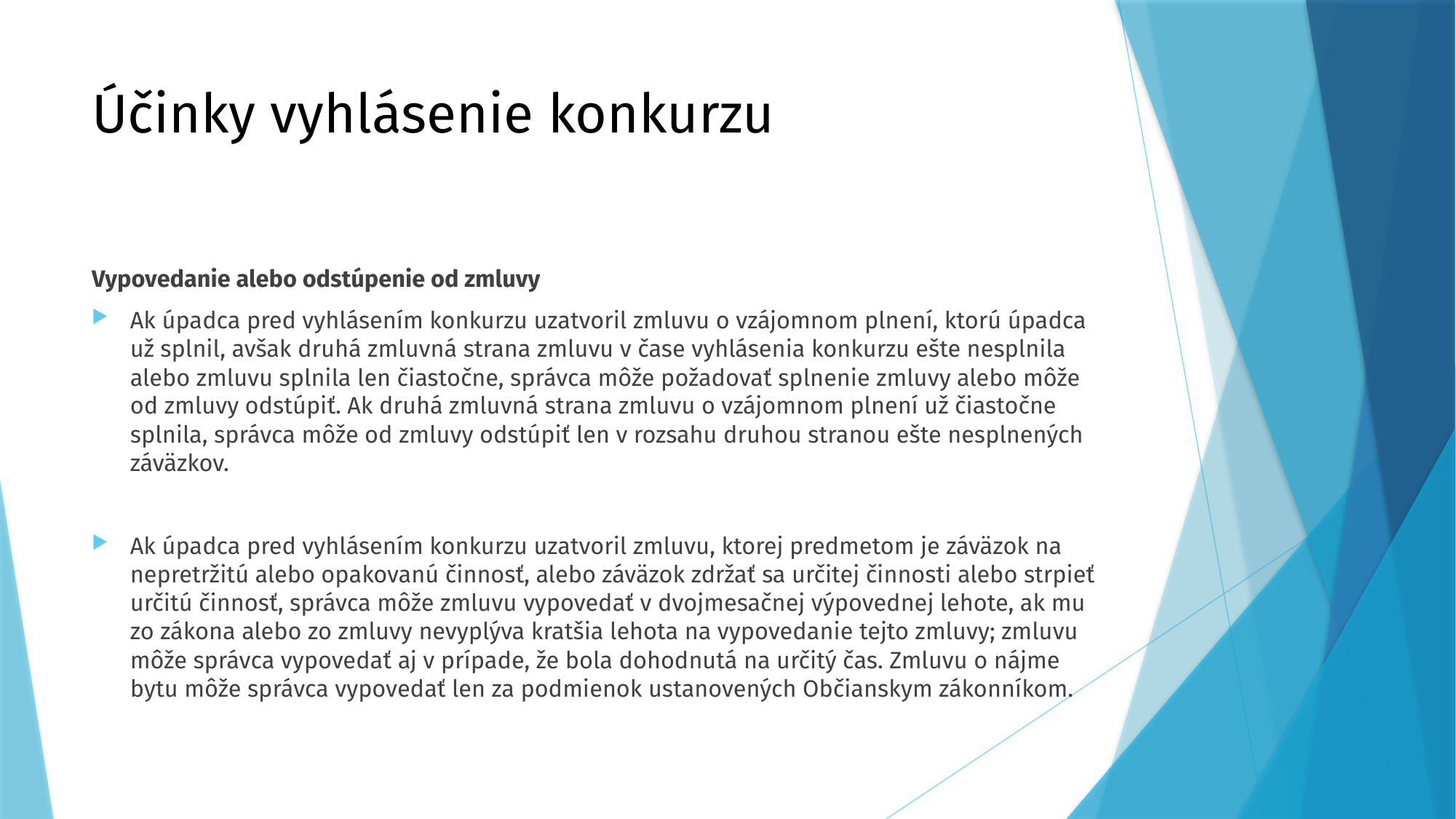

# Účinky vyhlásenie konkurzu
Vypovedanie alebo odstúpenie od zmluvy
Ak úpadca pred vyhlásením konkurzu uzatvoril zmluvu o vzájomnom plnení, ktorú úpadca už splnil, avšak druhá zmluvná strana zmluvu v čase vyhlásenia konkurzu ešte nesplnila alebo zmluvu splnila len čiastočne, správca môže požadovať splnenie zmluvy alebo môže od zmluvy odstúpiť. Ak druhá zmluvná strana zmluvu o vzájomnom plnení už čiastočne splnila, správca môže od zmluvy odstúpiť len v rozsahu druhou stranou ešte nesplnených záväzkov.

Ak úpadca pred vyhlásením konkurzu uzatvoril zmluvu, ktorej predmetom je záväzok na nepretržitú alebo opakovanú činnosť, alebo záväzok zdržať sa určitej činnosti alebo strpieť určitú činnosť, správca môže zmluvu vypovedať v dvojmesačnej výpovednej lehote, ak mu zo zákona alebo zo zmluvy nevyplýva kratšia lehota na vypovedanie tejto zmluvy; zmluvu môže správca vypovedať aj v prípade, že bola dohodnutá na určitý čas. Zmluvu o nájme bytu môže správca vypovedať len za podmienok ustanovených Občianskym zákonníkom.